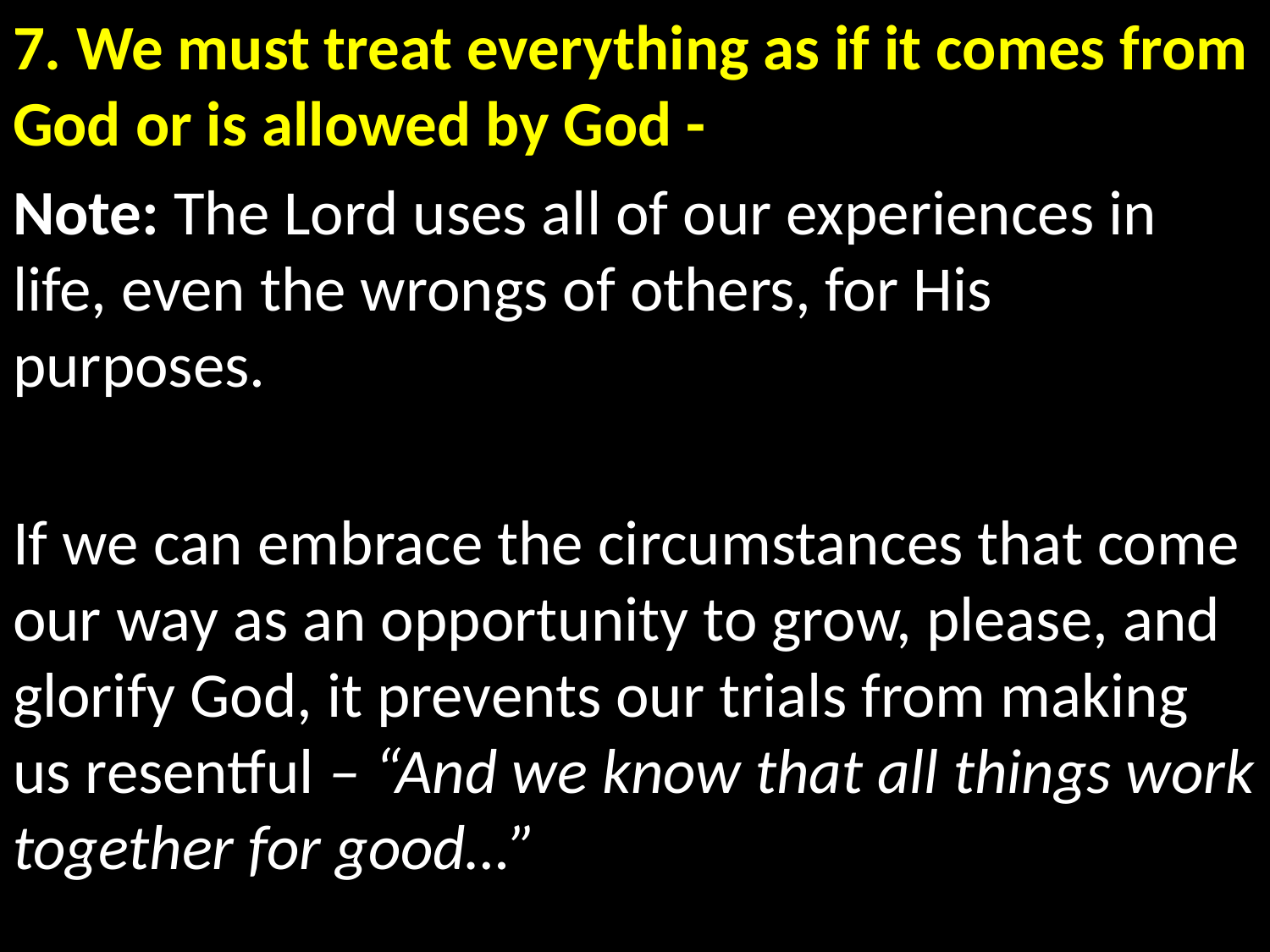

7. We must treat everything as if it comes from God or is allowed by God -
Note: The Lord uses all of our experiences in life, even the wrongs of others, for His purposes.

If we can embrace the circumstances that come our way as an opportunity to grow, please, and glorify God, it prevents our trials from making us resentful – “And we know that all things work together for good…”